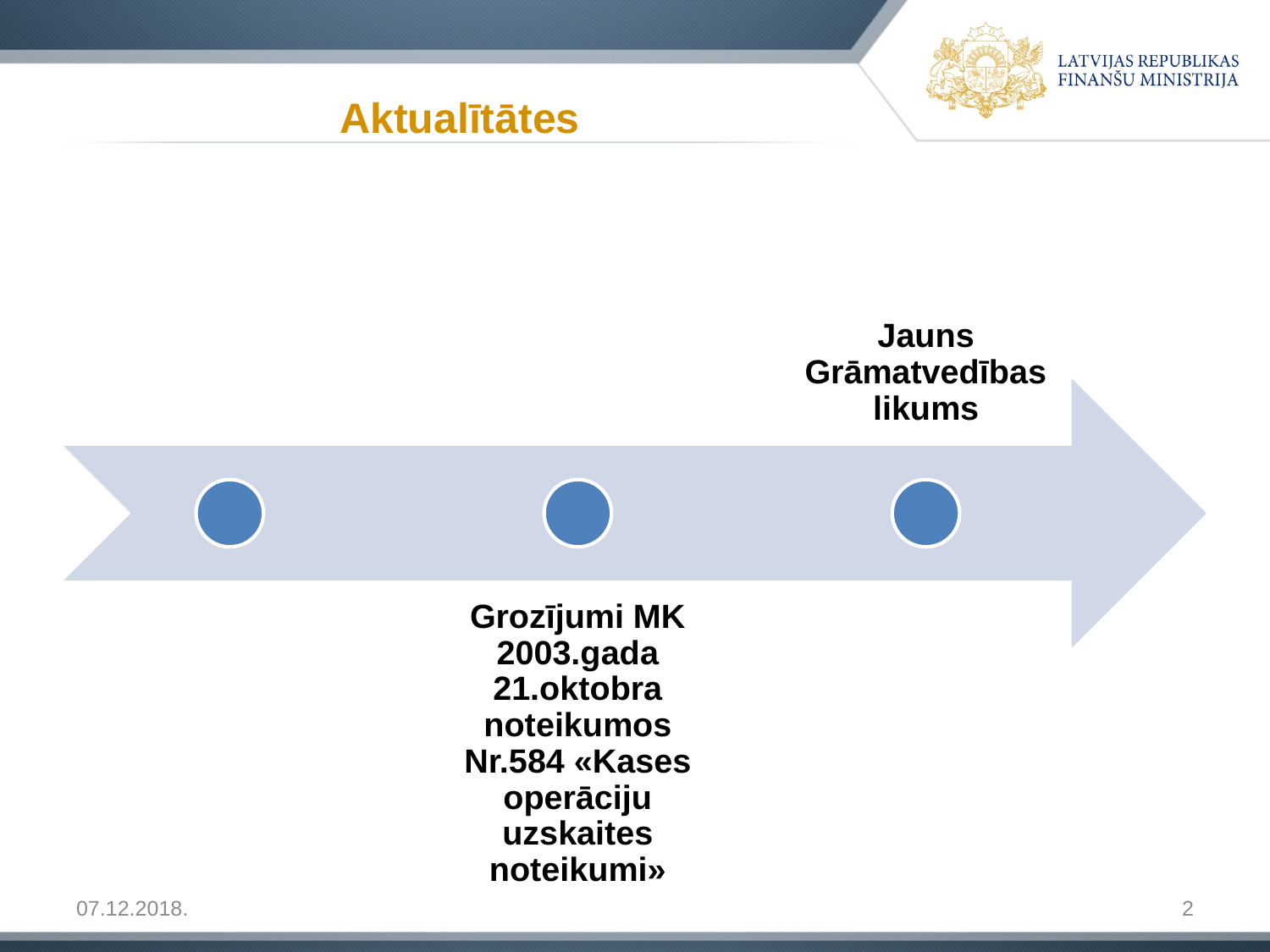

# Aktualītātes

Grozījumi MK 2003.gada 21.oktobra noteikumos Nr.584 «Kases operāciju uzskaites noteikumi»
Jauns Grāmatvedības likums
07.12.2018.
2